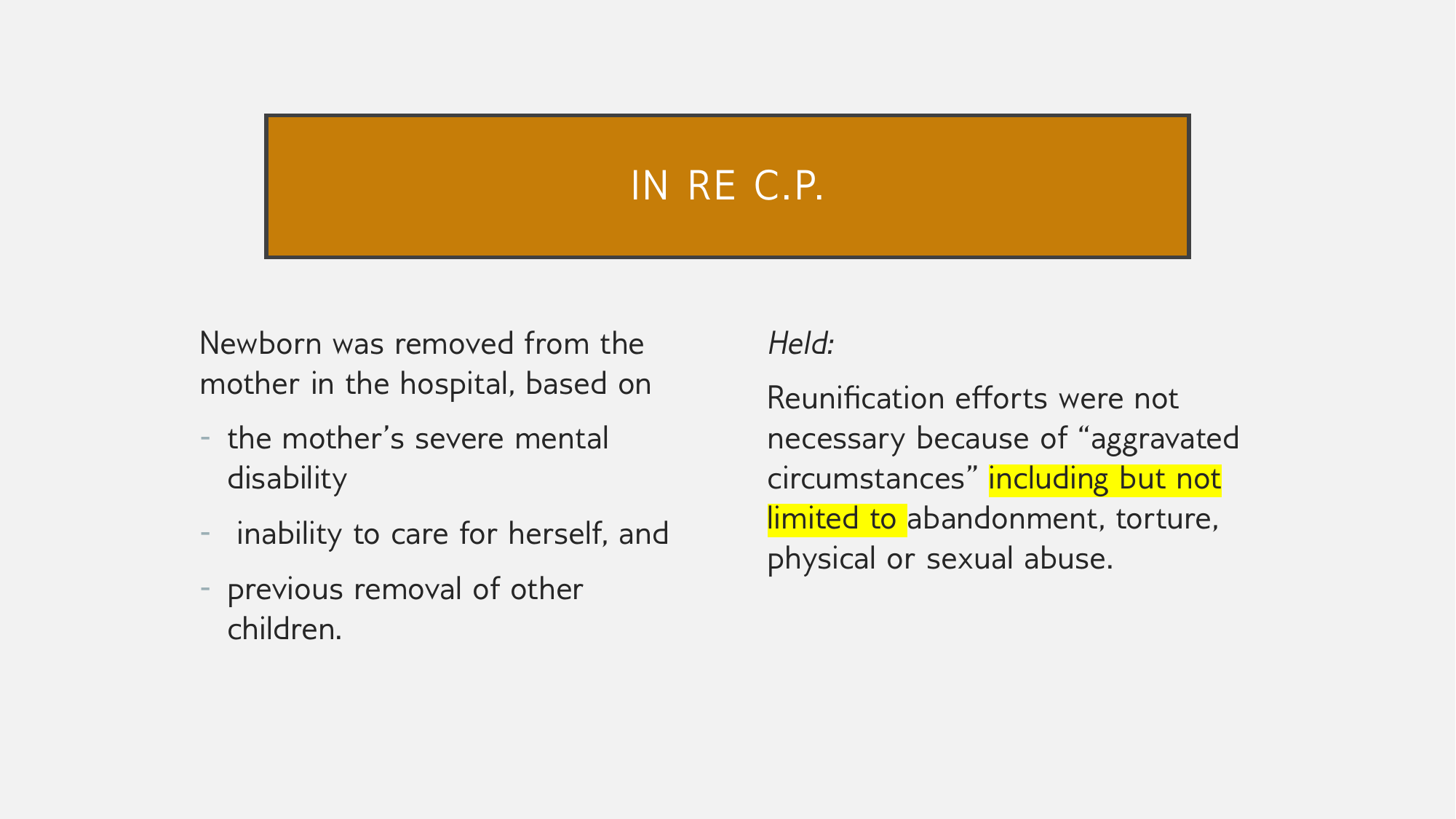

# In re C.P.
Newborn was removed from the mother in the hospital, based on
the mother’s severe mental disability
 inability to care for herself, and
previous removal of other children.

Held:
Reunification efforts were not necessary because of “aggravated circumstances” including but not limited to abandonment, torture, physical or sexual abuse.